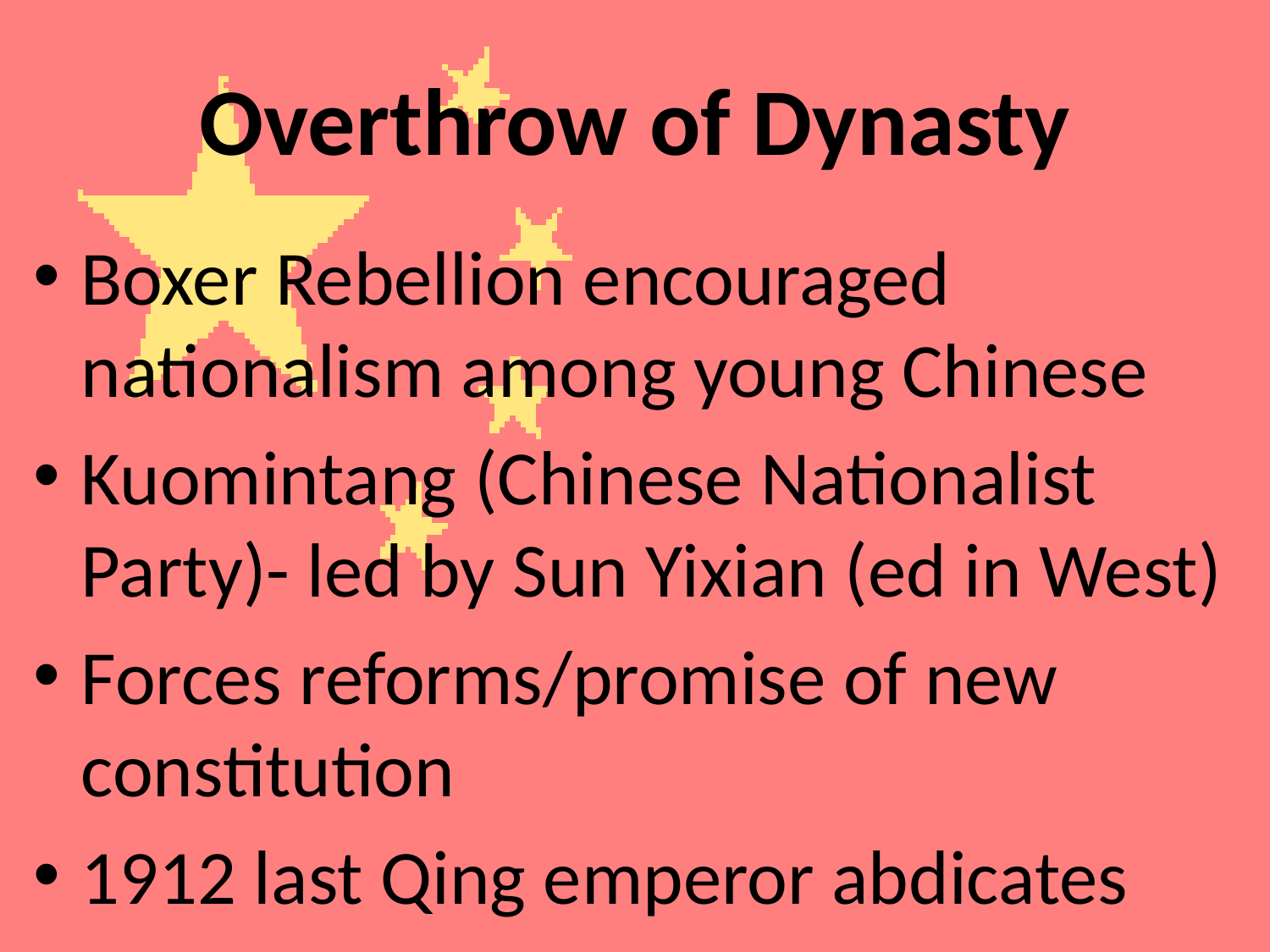

# Overthrow of Dynasty
Boxer Rebellion encouraged nationalism among young Chinese
Kuomintang (Chinese Nationalist Party)- led by Sun Yixian (ed in West)
Forces reforms/promise of new constitution
1912 last Qing emperor abdicates